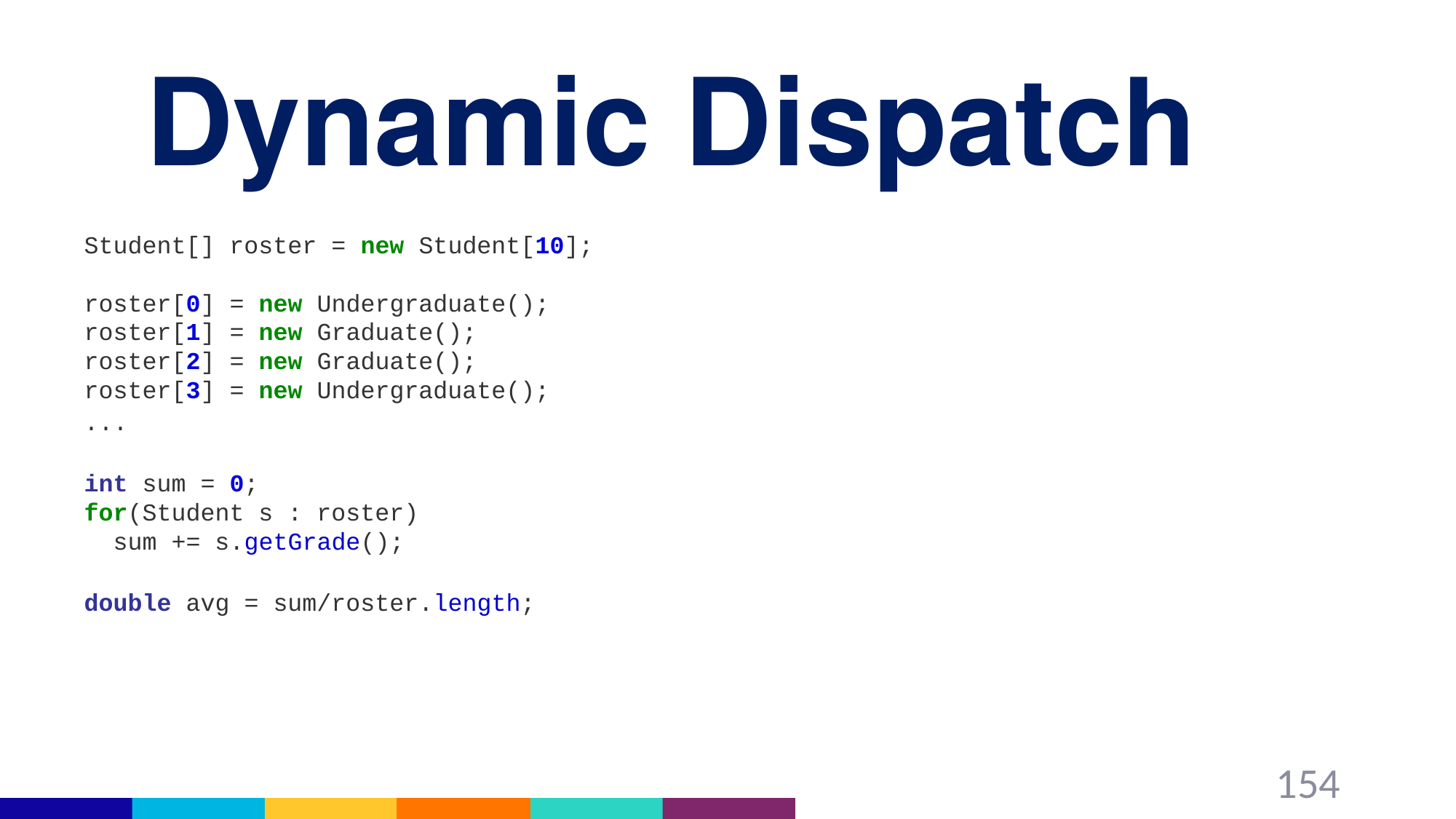

# Dynamic Dispatch
Student[] roster = new Student[10];

roster[0] = new Undergraduate();
roster[1] = new Graduate();
roster[2] = new Graduate();
roster[3] = new Undergraduate();
...

int sum = 0;
for(Student s : roster)
  sum += s.getGrade();

double avg = sum/roster.length;
154